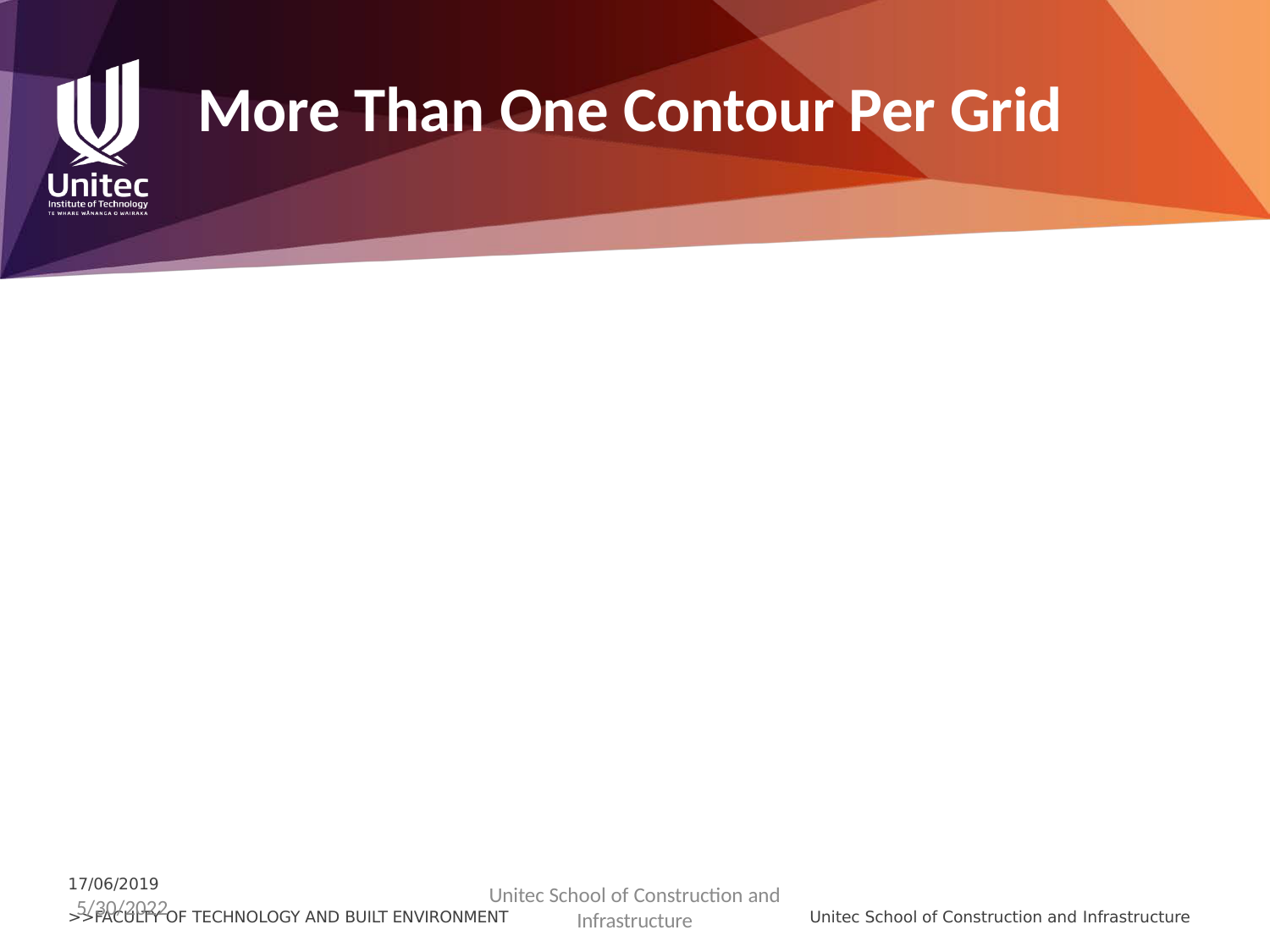

# More Than One Contour Per Grid
17/06/2019
>>FACULTY OF TECHNOLOGY AND BUILT ENVIRONMENT
Unitec School of Construction and
Infrastructure
5/30/2022
Unitec School of Construction and Infrastructure